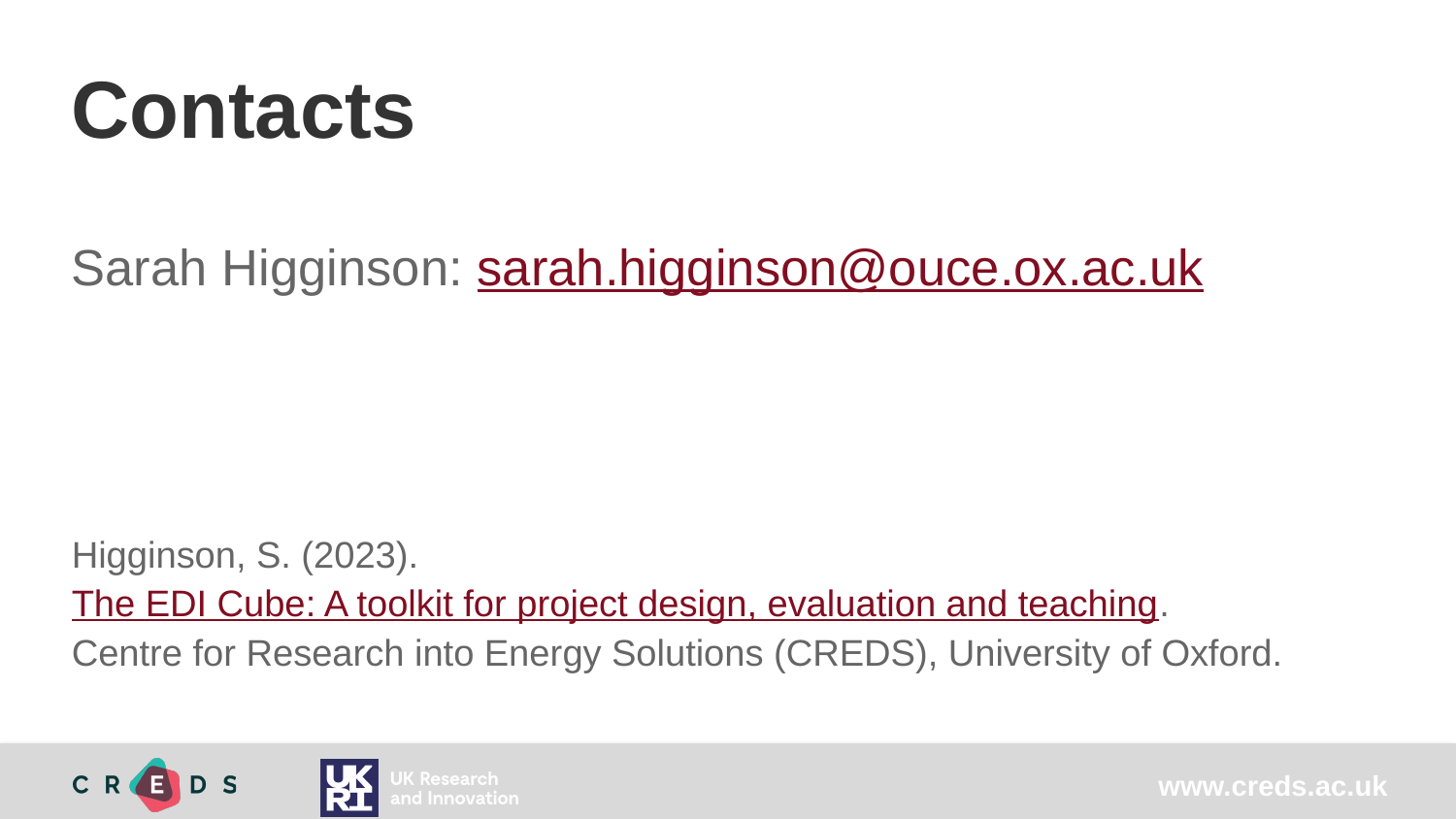

# Contacts
Sarah Higginson: sarah.higginson@ouce.ox.ac.uk

Higginson, S. (2023). The EDI Cube: A toolkit for project design, evaluation and teaching. Centre for Research into Energy Solutions (CREDS), University of Oxford.